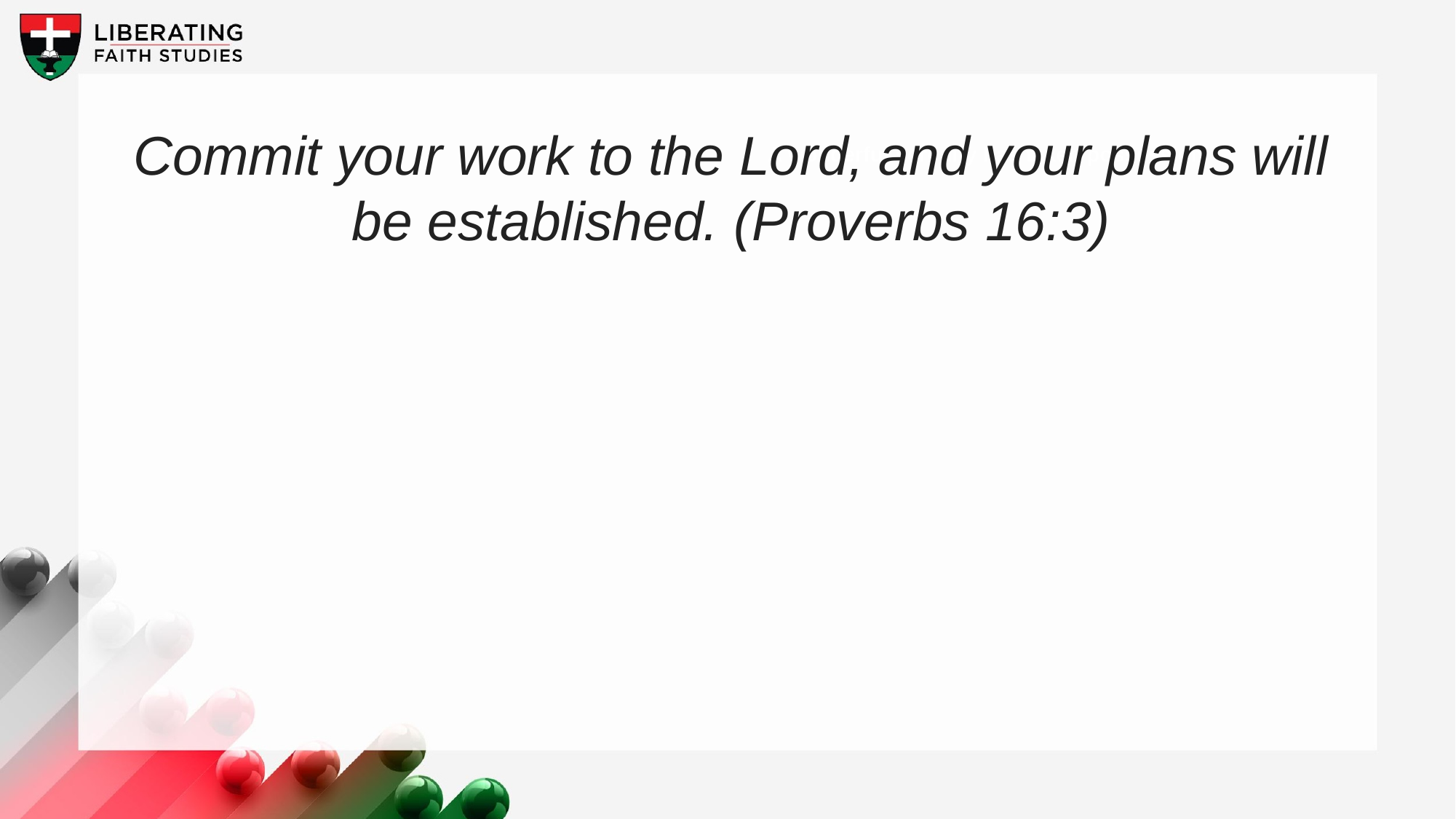

Commit your work to the Lord, and your plans will be established. (Proverbs 16:3)
A wonderful serenity has taken possession